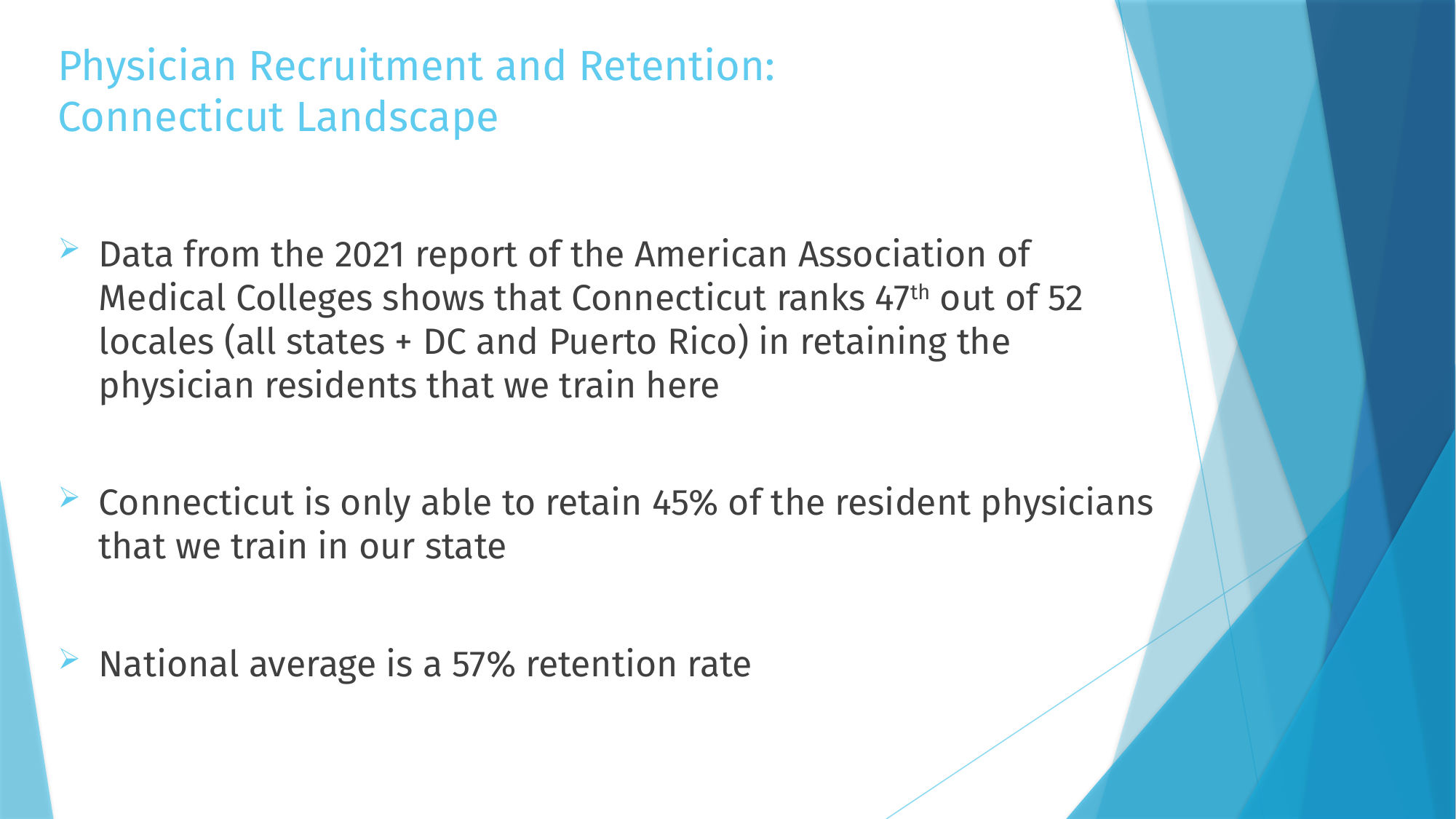

# Physician Recruitment and Retention: Connecticut Landscape

Data from the 2021 report of the American Association of Medical Colleges shows that Connecticut ranks 47th out of 52 locales (all states + DC and Puerto Rico) in retaining the physician residents that we train here

Connecticut is only able to retain 45% of the resident physicians that we train in our state

National average is a 57% retention rate